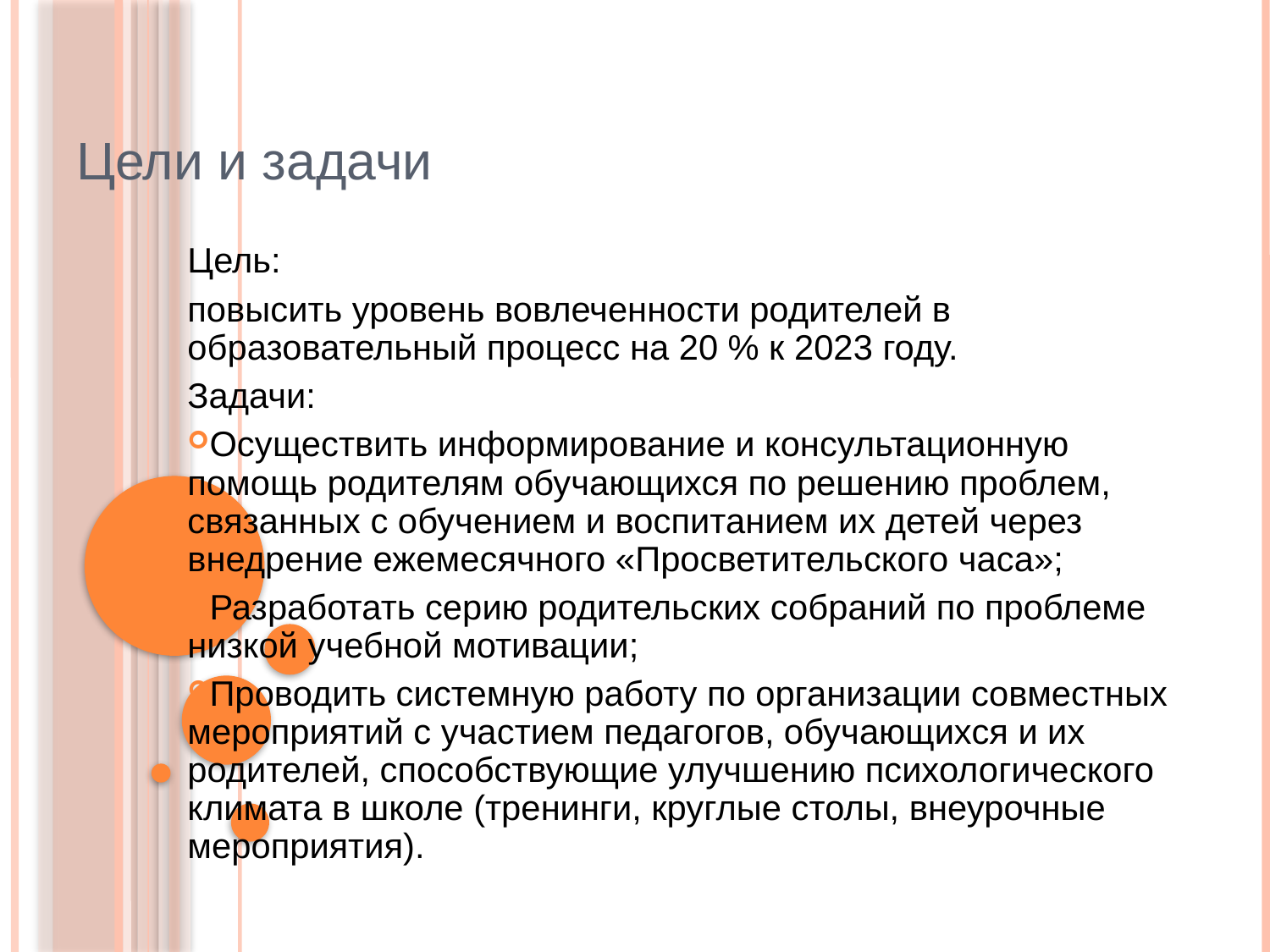

Цели и задачи
Цель:
повысить уровень вовлеченности родителей в образовательный процесс на 20 % к 2023 году.
Задачи:
Осуществить информирование и консультационную помощь родителям обучающихся по решению проблем, связанных с обучением и воспитанием их детей через внедрение ежемесячного «Просветительского часа»;
Разработать серию родительских собраний по проблеме низкой учебной мотивации;
Проводить системную работу по организации совместных мероприятий с участием педагогов, обучающихся и их родителей, способствующие улучшению психологического климата в школе (тренинги, круглые столы, внеурочные мероприятия).